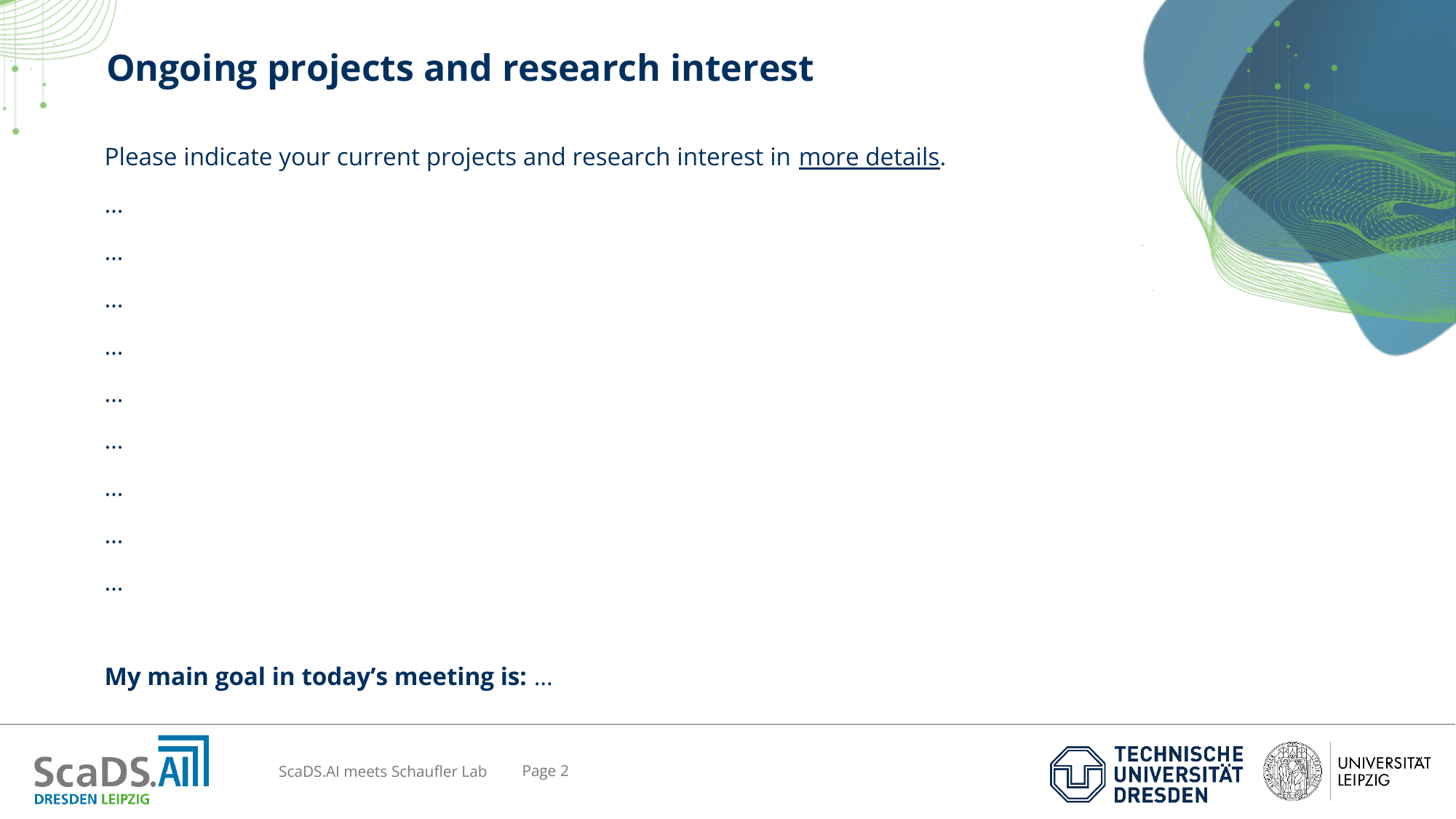

# Ongoing projects and research interest
Please indicate your current projects and research interest in more details.
…
…
…
…
…
…
…
…
…

My main goal in today’s meeting is: …